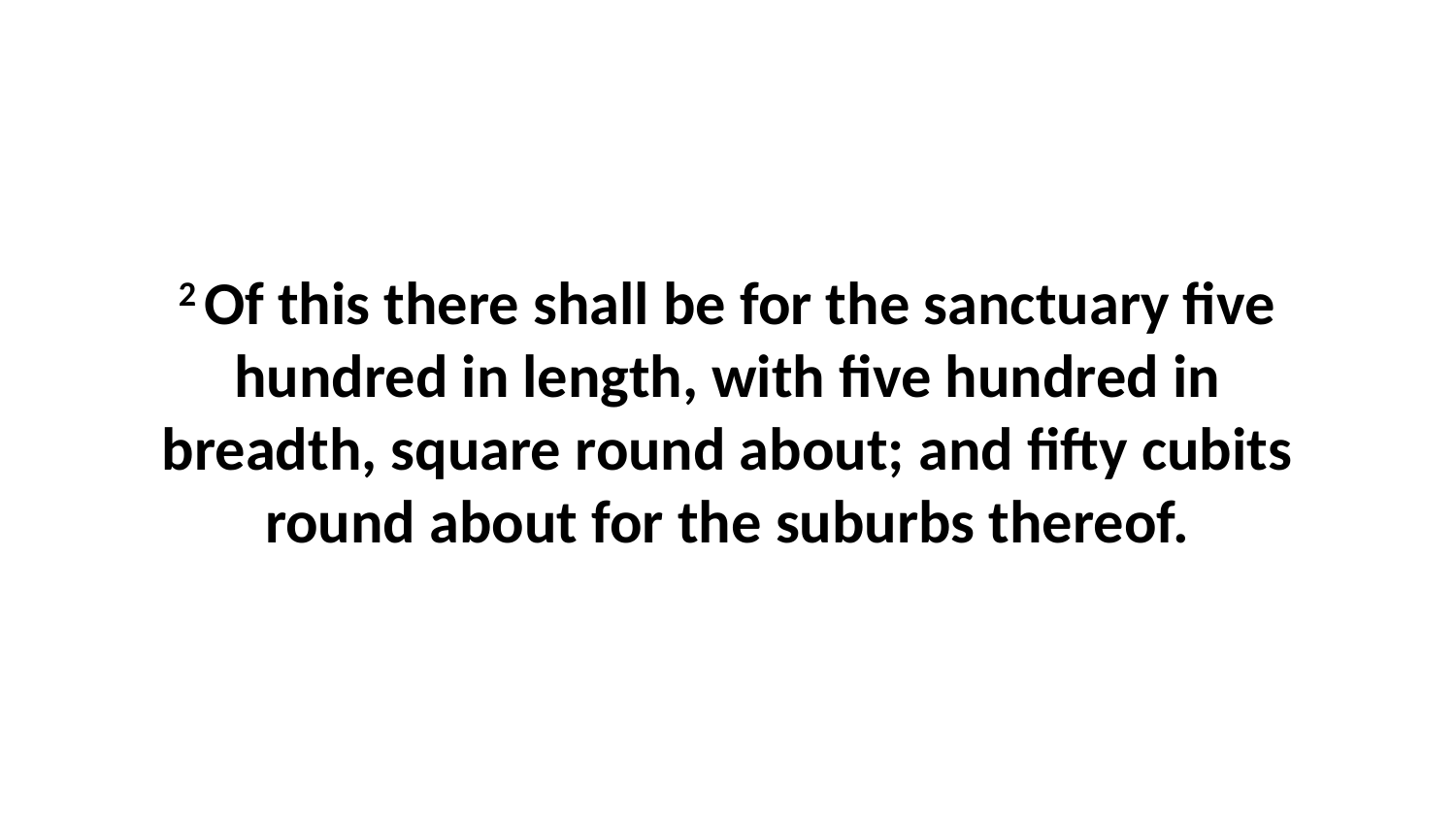

2 Of this there shall be for the sanctuary five hundred in length, with five hundred in breadth, square round about; and fifty cubits round about for the suburbs thereof.